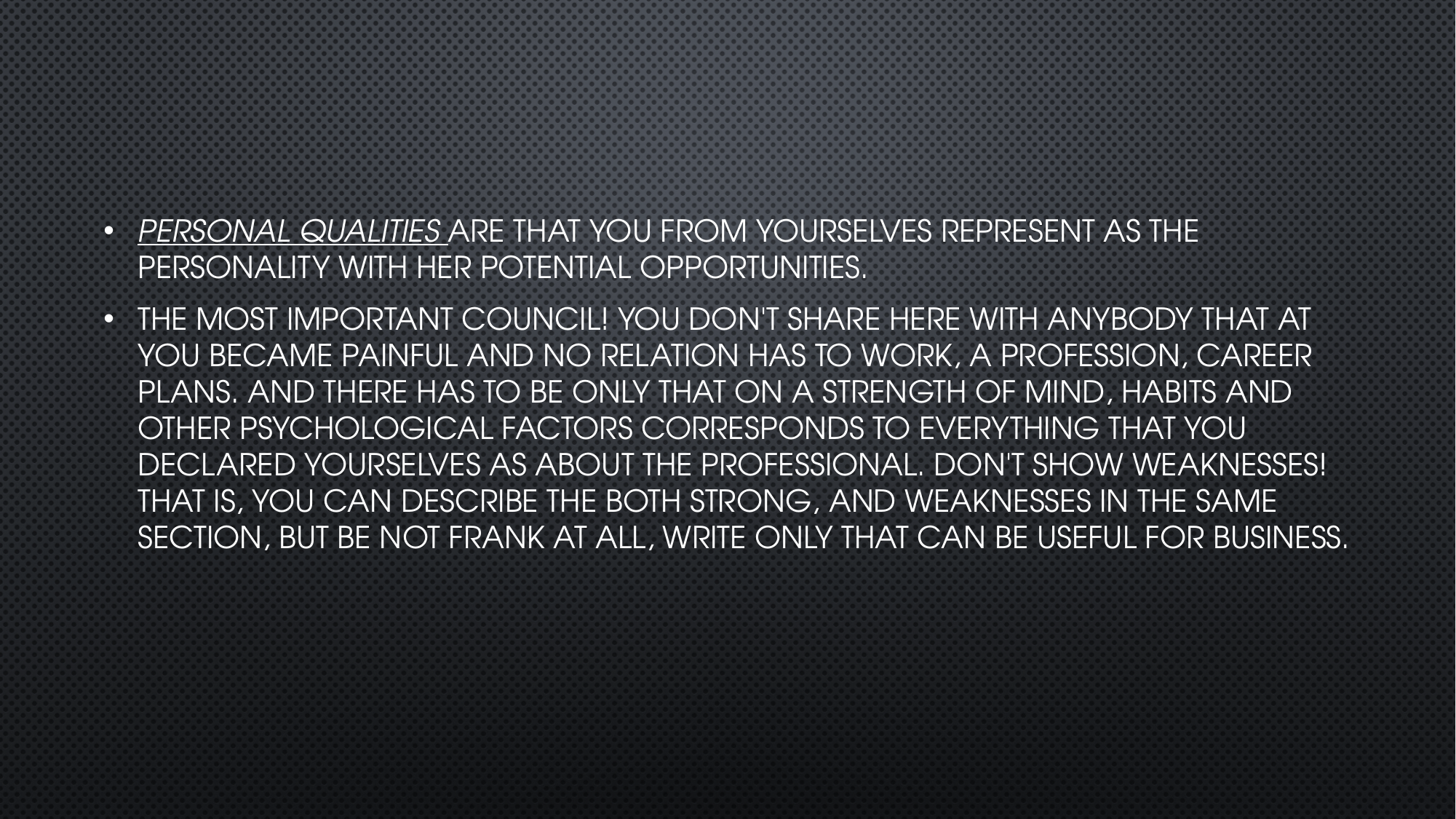

Personal qualities are that you from yourselves represent as the personality with her potential opportunities.
The most important council! You don't share here with anybody that at you became painful and no relation has to work, a profession, career plans. And there has to be only that on a strength of mind, habits and other psychological factors corresponds to everything that you declared yourselves as about the professional. Don't show weaknesses! That is, you can describe the both strong, and weaknesses in the same section, but be not frank at all, write only that can be useful for business.